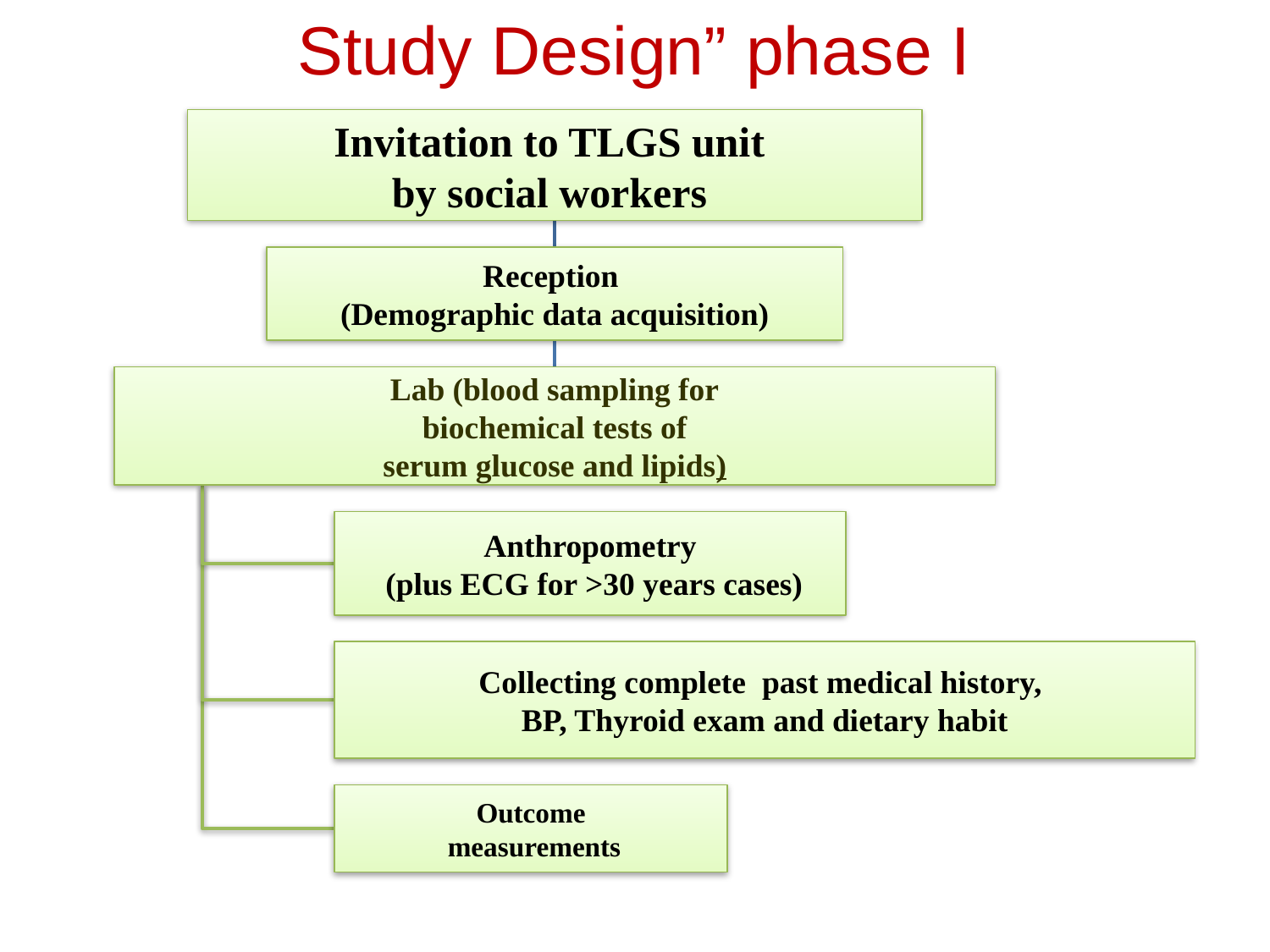

# Study Design” phase I
Invitation to TLGS unit
by social workers
Reception
(Demographic data acquisition)
Lab (blood sampling for
 biochemical tests of
serum glucose and lipids)
Anthropometry
 (plus ECG for >30 years cases)
Collecting complete  past medical history,
BP, Thyroid exam and dietary habit
Outcome
 measurements